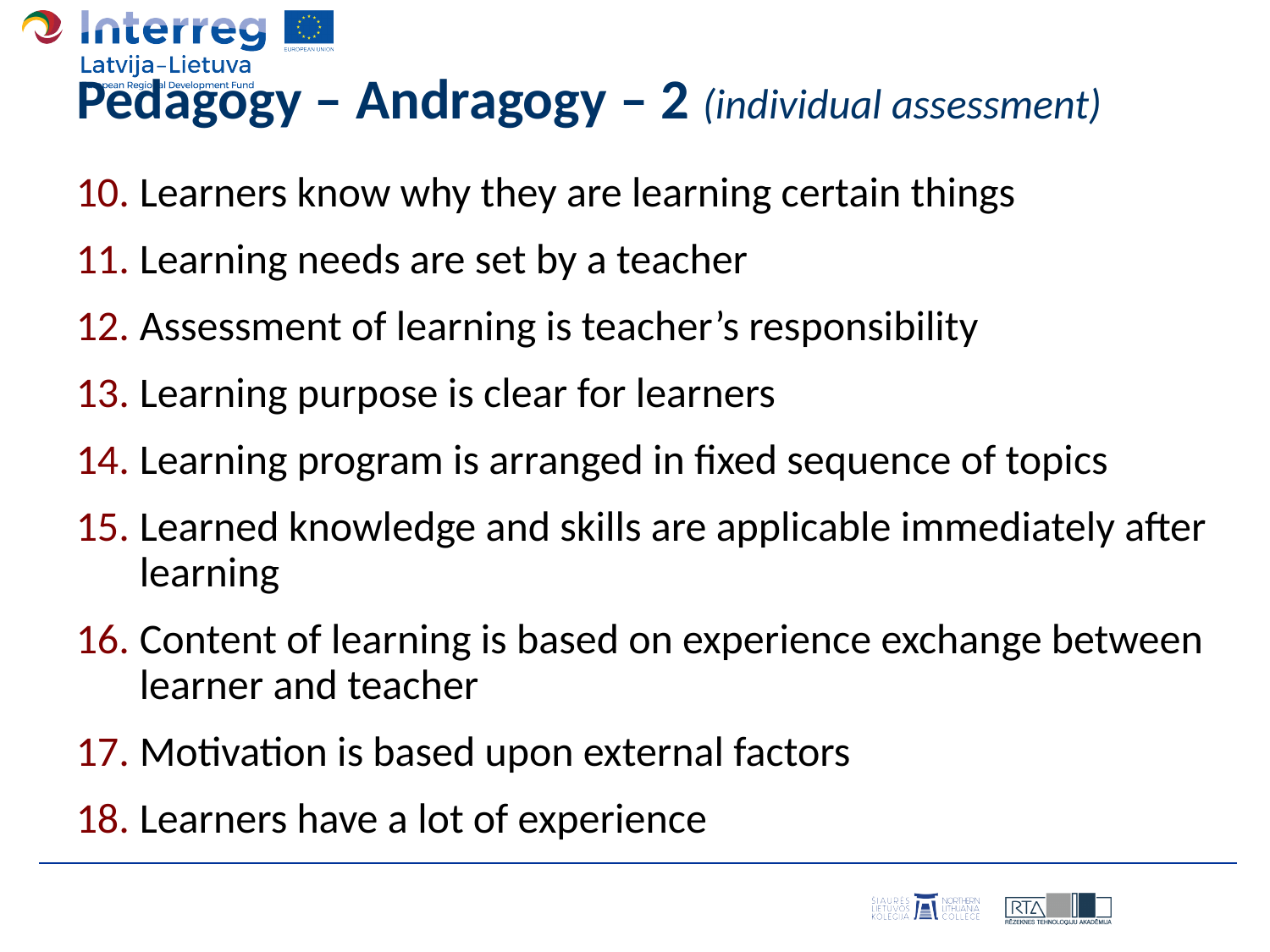

# Pedagogy – Andragogy – 2 (individual assessment)
Learners know why they are learning certain things
Learning needs are set by a teacher
Assessment of learning is teacher’s responsibility
Learning purpose is clear for learners
Learning program is arranged in fixed sequence of topics
Learned knowledge and skills are applicable immediately after learning
Content of learning is based on experience exchange between learner and teacher
Motivation is based upon external factors
Learners have a lot of experience